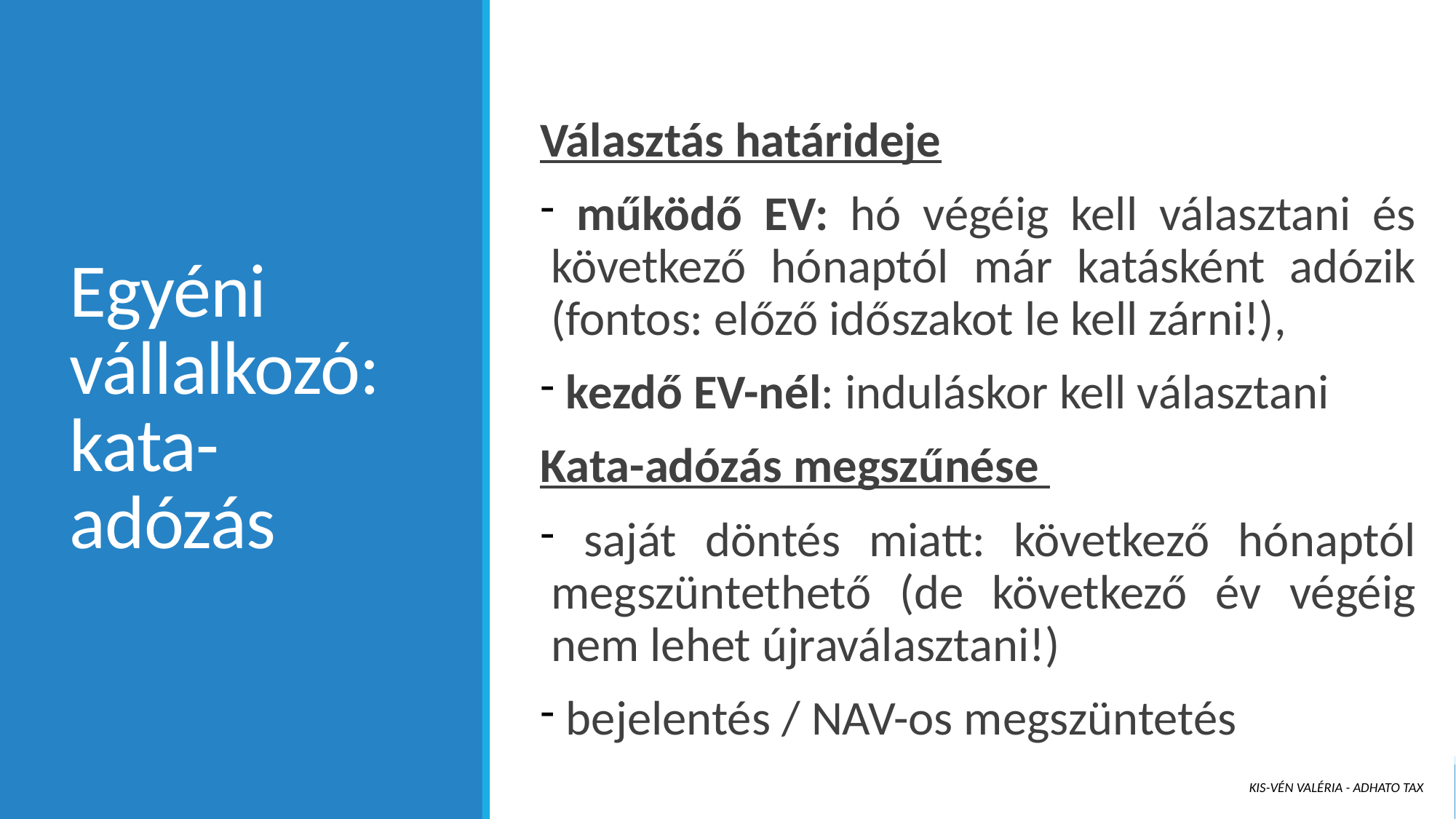

Választás határideje
 működő EV: hó végéig kell választani és következő hónaptól már katásként adózik (fontos: előző időszakot le kell zárni!),
 kezdő EV-nél: induláskor kell választani
Kata-adózás megszűnése
 saját döntés miatt: következő hónaptól megszüntethető (de következő év végéig nem lehet újraválasztani!)
 bejelentés / NAV-os megszüntetés
# Egyéni vállalkozó: kata-adózás
Kis-Vén Valéria - ADHATO Tax